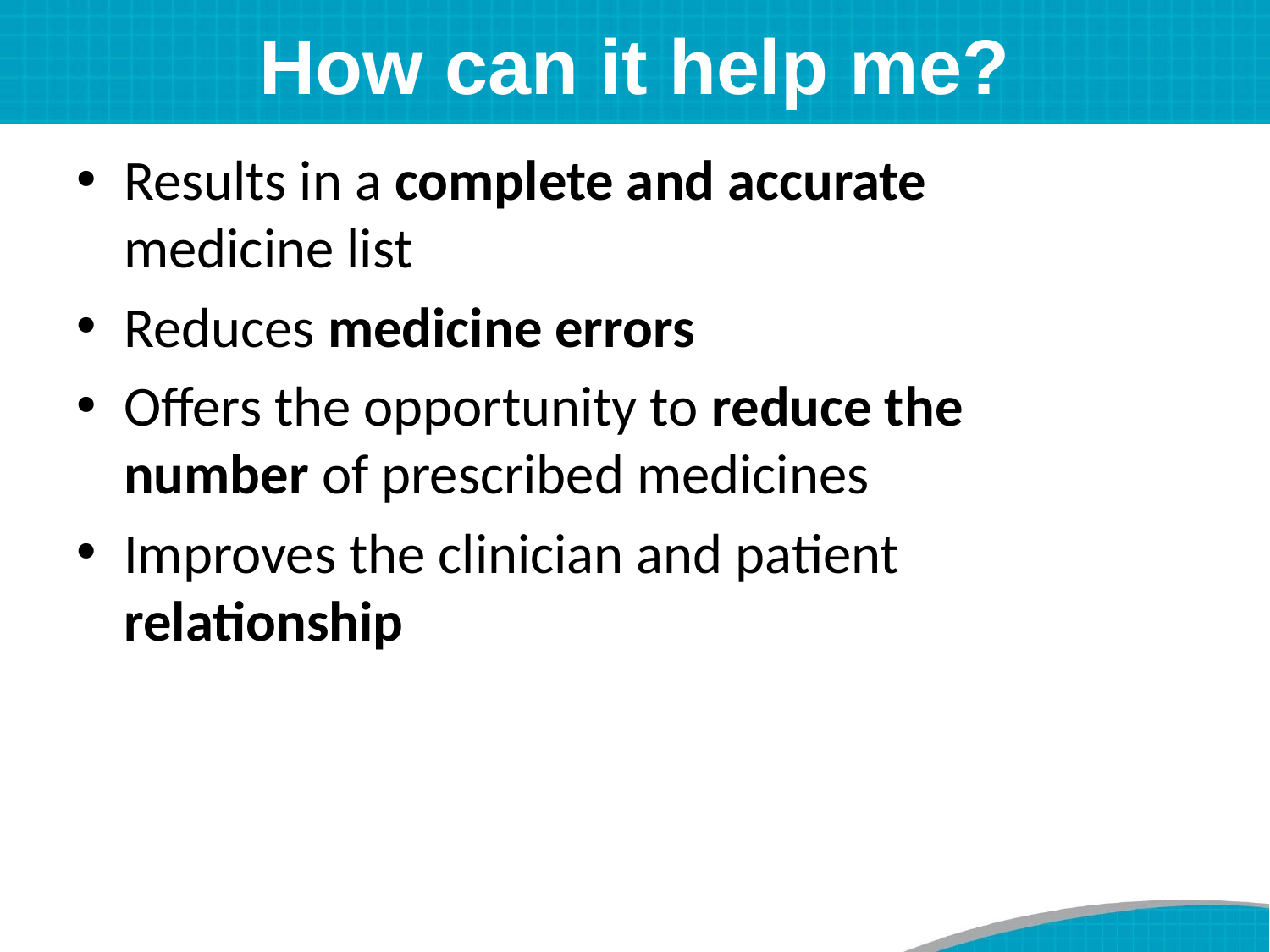

# How can it help me?
Results in a complete and accurate medicine list
Reduces medicine errors
Offers the opportunity to reduce the number of prescribed medicines
Improves the clinician and patient relationship